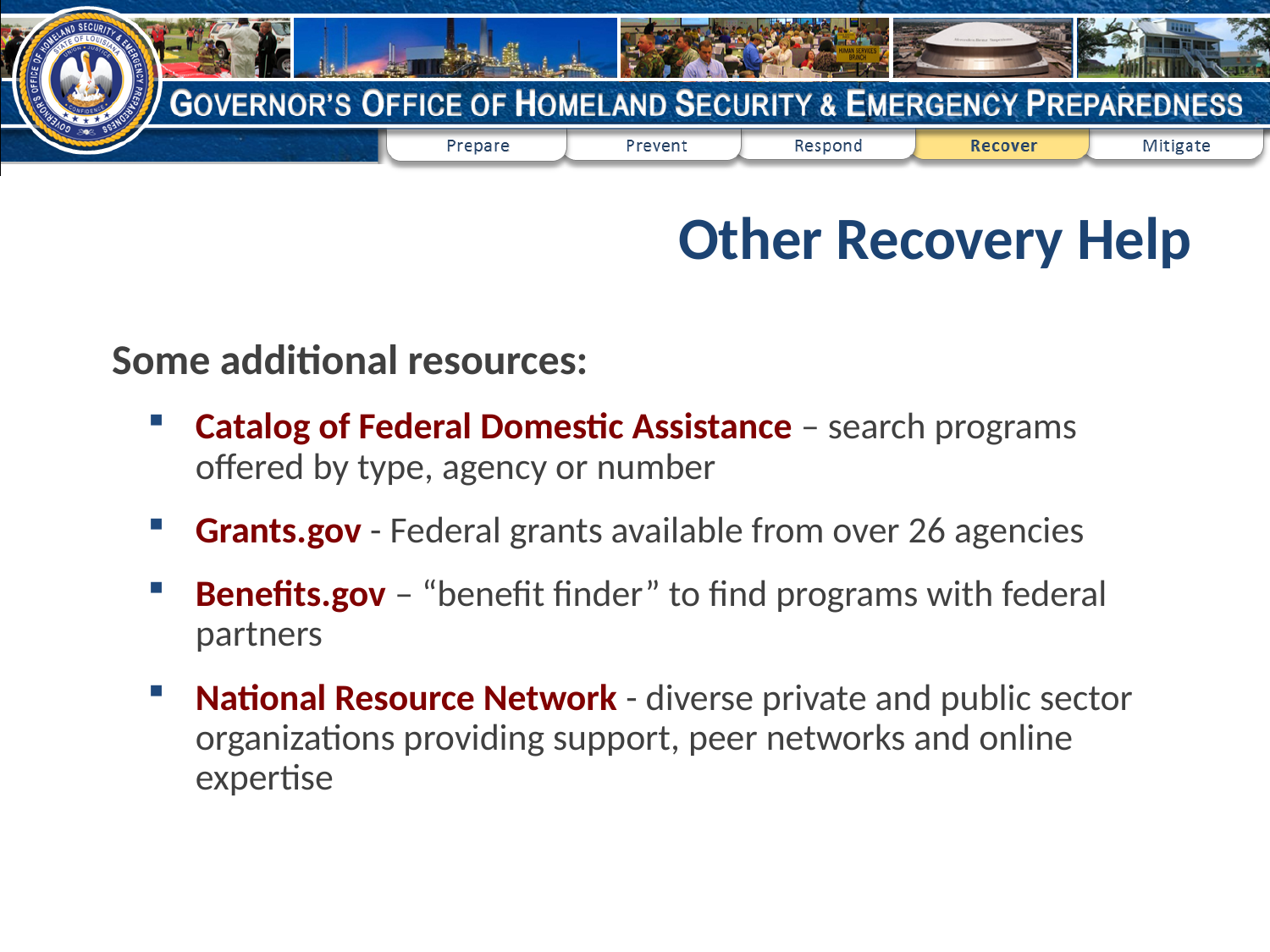

# Other Recovery Help
Some additional resources:
Catalog of Federal Domestic Assistance – search programs offered by type, agency or number
Grants.gov - Federal grants available from over 26 agencies
Benefits.gov – “benefit finder” to find programs with federal partners
National Resource Network - diverse private and public sector organizations providing support, peer networks and online expertise